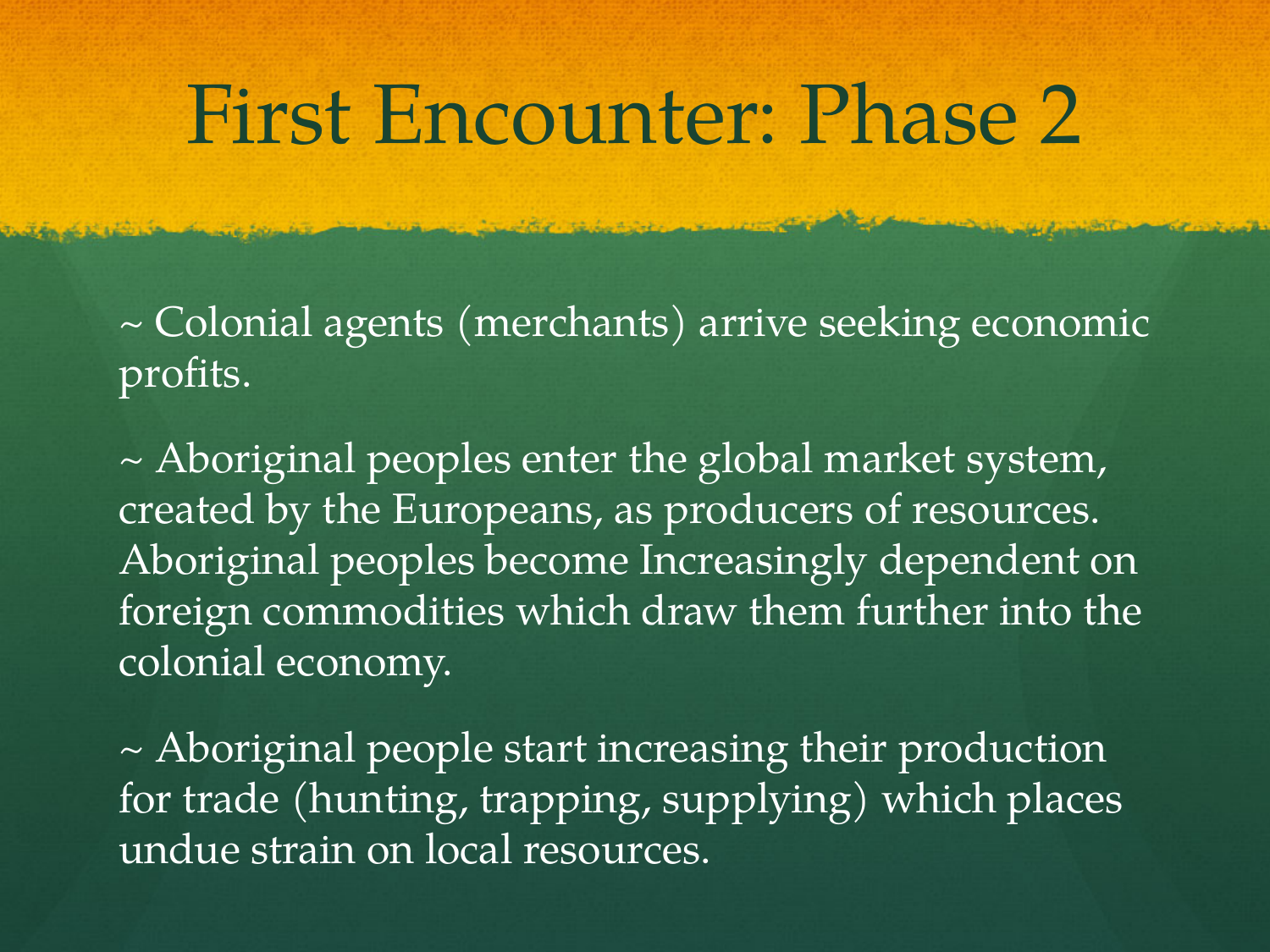

# First Encounter: Phase 2
~ Colonial agents (merchants) arrive seeking economic profits.
~ Aboriginal peoples enter the global market system, created by the Europeans, as producers of resources.  Aboriginal peoples become Increasingly dependent on foreign commodities which draw them further into the colonial economy.
~ Aboriginal people start increasing their production for trade (hunting, trapping, supplying) which places undue strain on local resources.